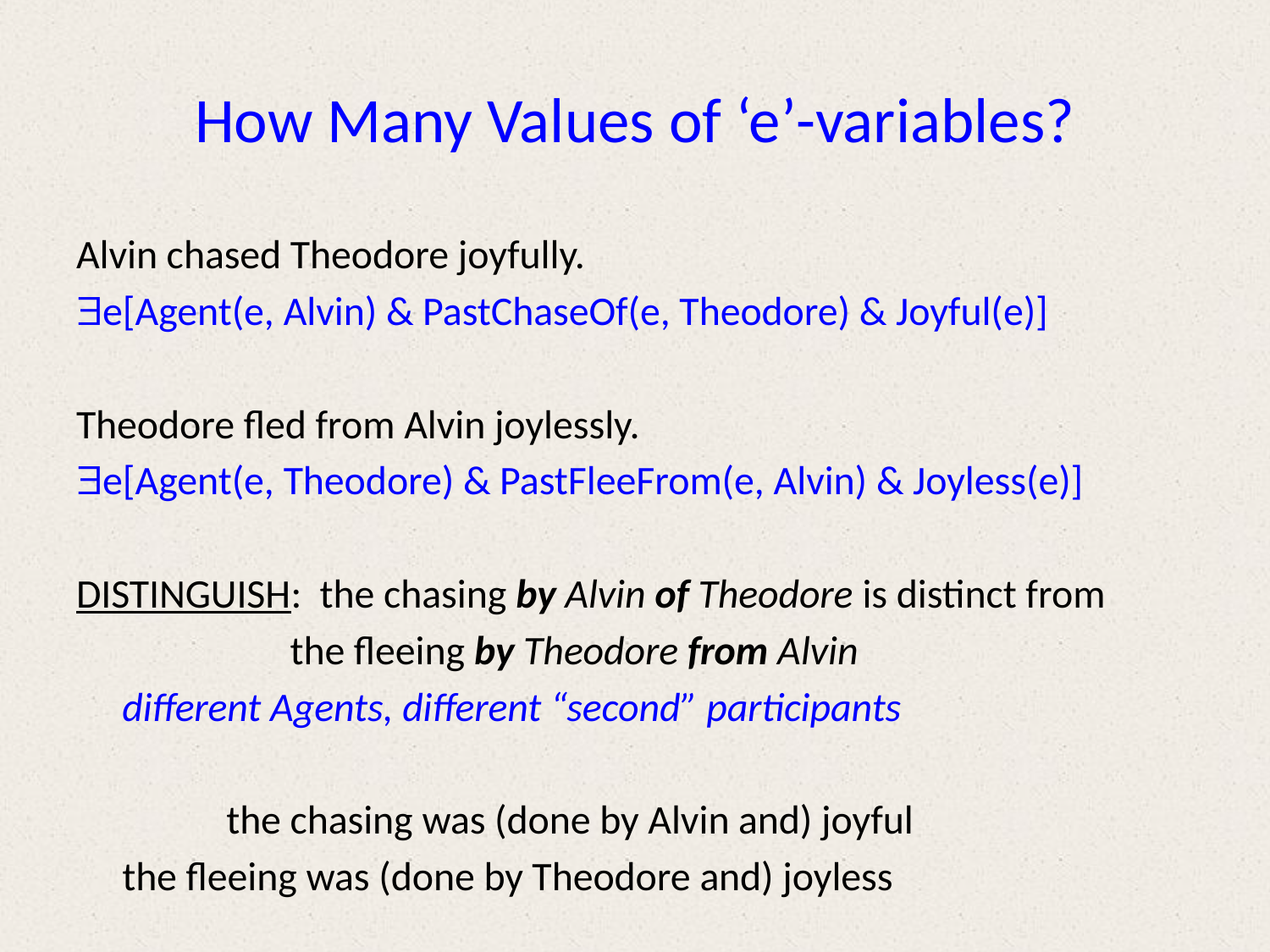

# How Many Values of ‘e’-variables?
Alvin chased Theodore joyfully.
∃e[Agent(e, Alvin) & PastChaseOf(e, Theodore) & Joyful(e)]

Theodore fled from Alvin joylessly.
∃e[Agent(e, Theodore) & PastFleeFrom(e, Alvin) & Joyless(e)]

DISTINGUISH:  the chasing by Alvin of Theodore is distinct from
  		 		       the fleeing by Theodore from Alvin
					different Agents, different “second” participants

       			the chasing was (done by Alvin and) joyful
					the fleeing was (done by Theodore and) joyless